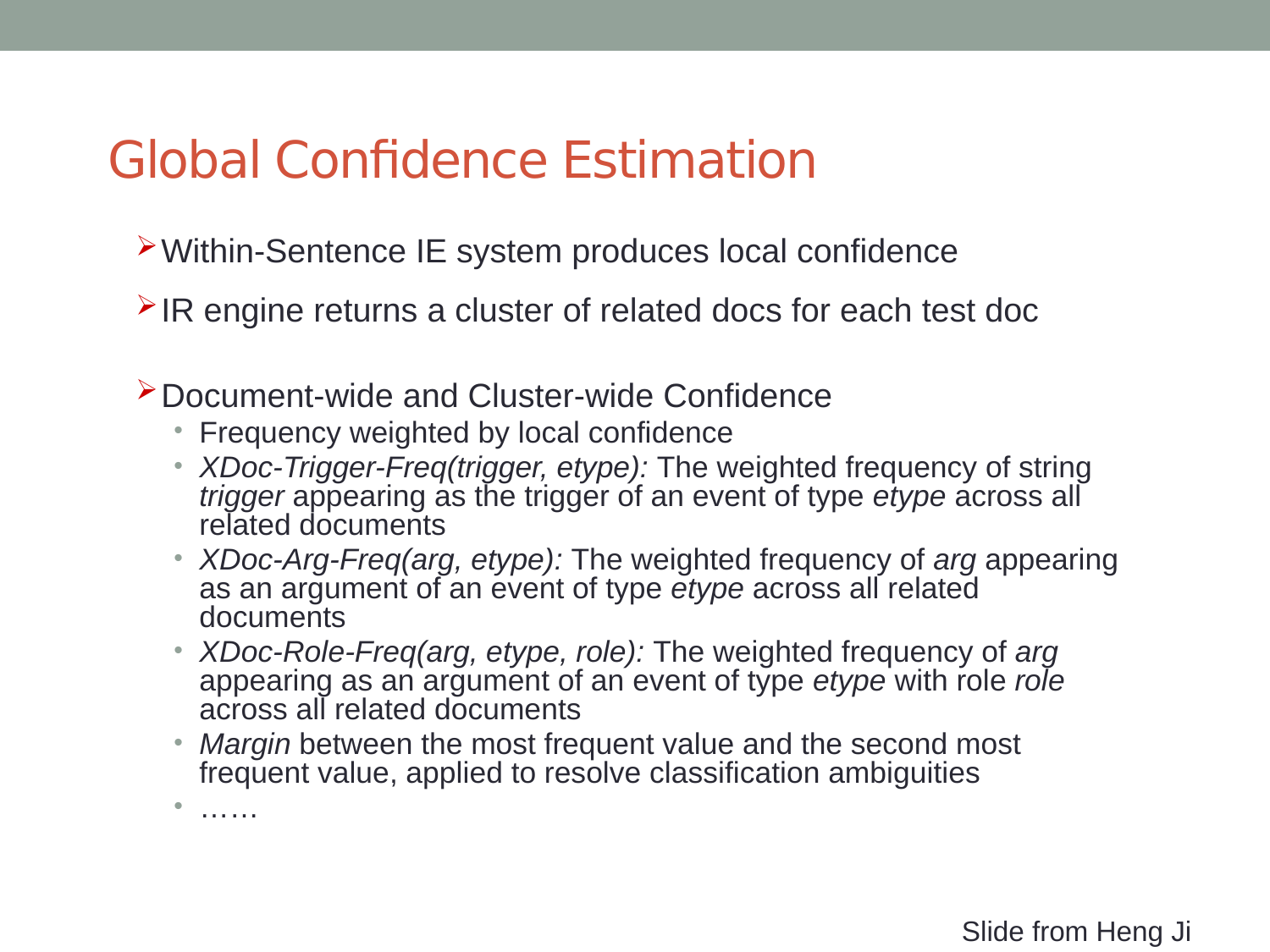

# Global Confidence Estimation
Within-Sentence IE system produces local confidence

IR engine returns a cluster of related docs for each test doc

Document-wide and Cluster-wide Confidence
Frequency weighted by local confidence
XDoc-Trigger-Freq(trigger, etype): The weighted frequency of string trigger appearing as the trigger of an event of type etype across all related documents
XDoc-Arg-Freq(arg, etype): The weighted frequency of arg appearing as an argument of an event of type etype across all related documents
XDoc-Role-Freq(arg, etype, role): The weighted frequency of arg appearing as an argument of an event of type etype with role role across all related documents
Margin between the most frequent value and the second most frequent value, applied to resolve classification ambiguities
……
Slide from Heng Ji